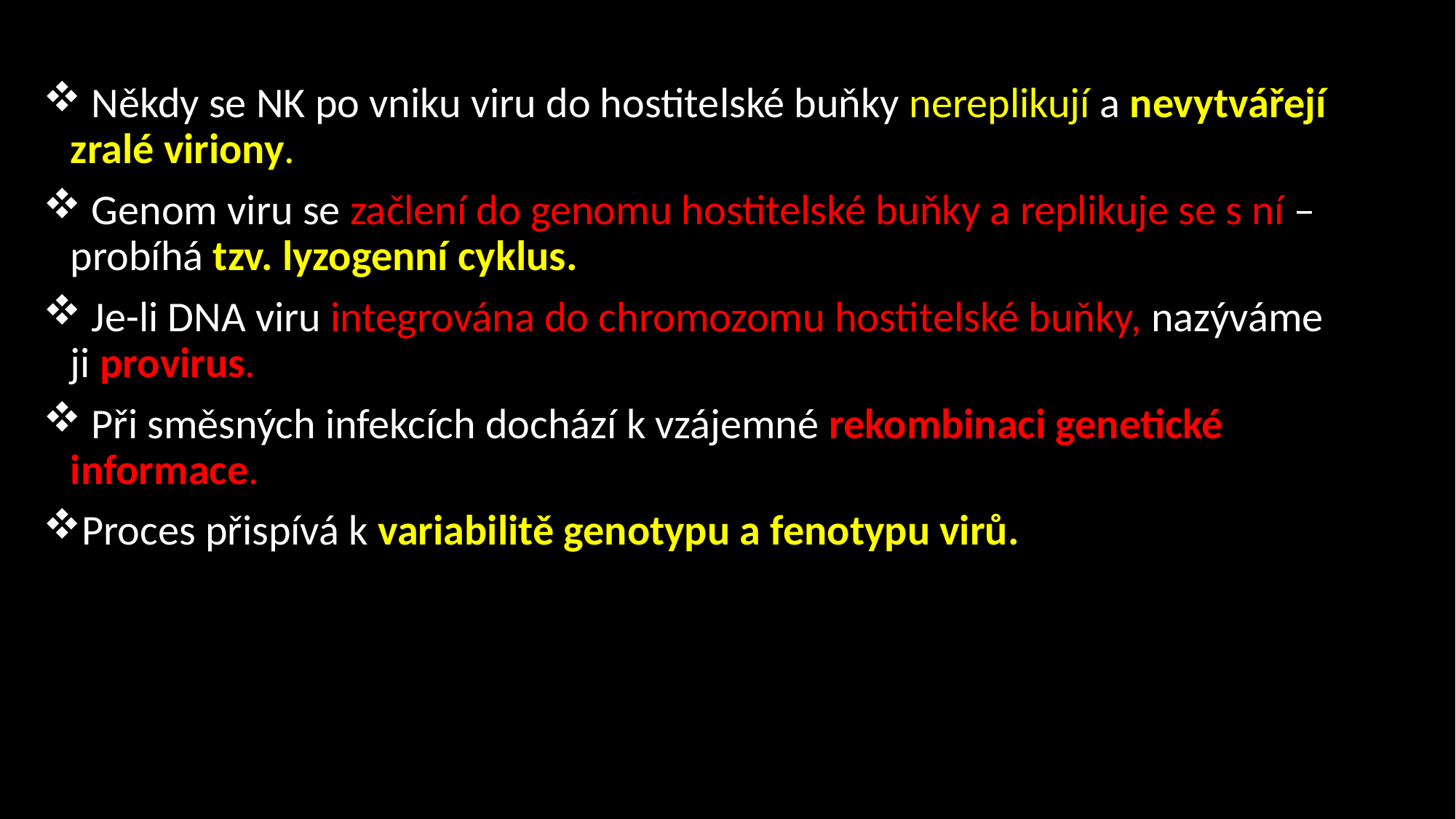

Někdy se NK po vniku viru do hostitelské buňky nereplikují a nevytvářejí zralé viriony.
 Genom viru se začlení do genomu hostitelské buňky a replikuje se s ní – probíhá tzv. lyzogenní cyklus.
 Je-li DNA viru integrována do chromozomu hostitelské buňky, nazýváme ji provirus.
 Při směsných infekcích dochází k vzájemné rekombinaci genetické informace.
Proces přispívá k variabilitě genotypu a fenotypu virů.